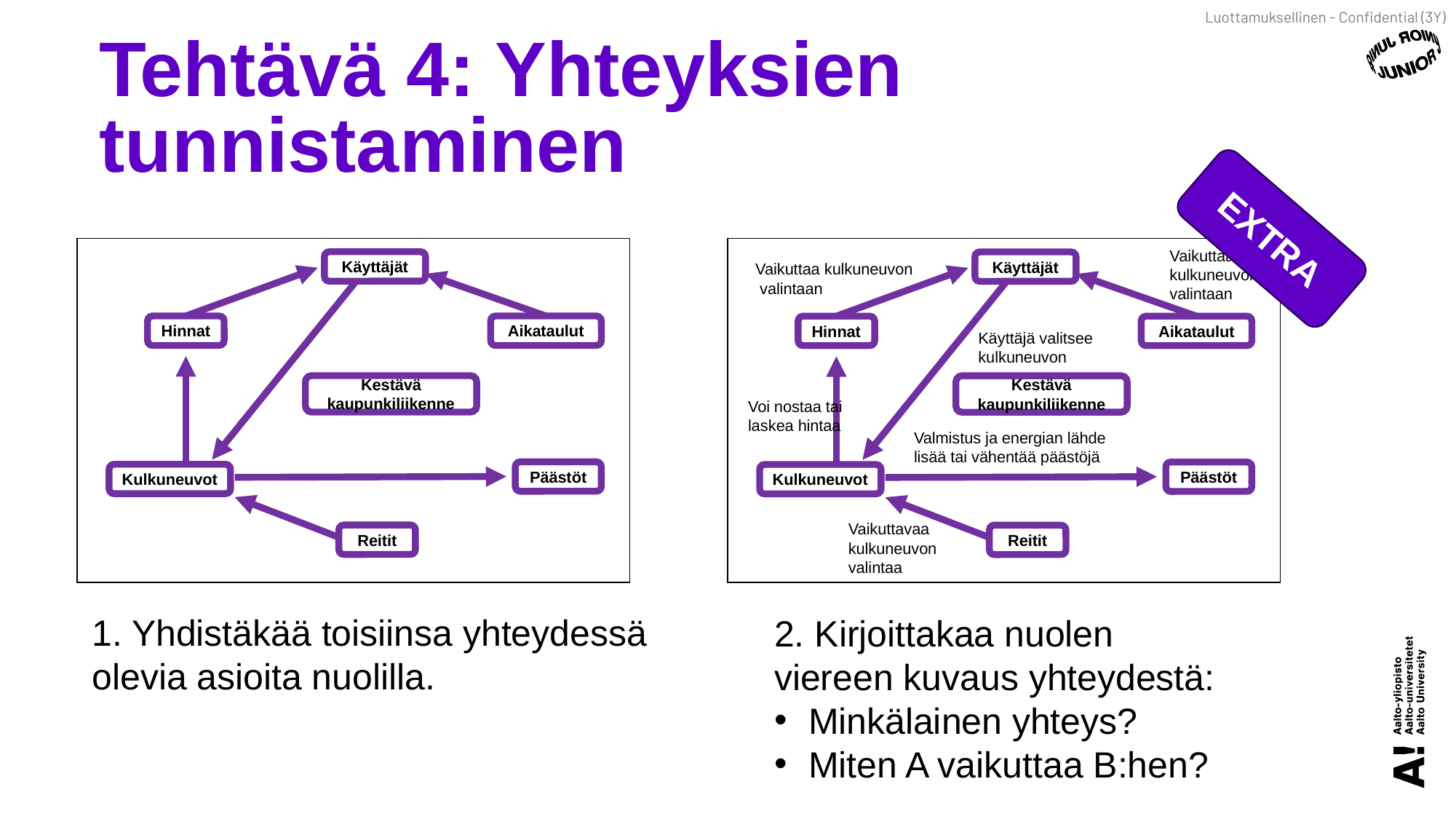

# Tehtävä 4: Yhteyksien tunnistaminen
EXTRA

Käyttäjät
Hinnat
Aikataulut
Kestävä kaupunkiliikenne
Päästöt
Kulkuneuvot
Reitit

Vaikuttaa
kulkuneuvon valintaan
Käyttäjät
Vaikuttaa kulkuneuvon
 valintaan
Hinnat
Aikataulut
Käyttäjä valitsee
kulkuneuvon
Kestävä kaupunkiliikenne
Voi nostaa tai laskea hintaa

Valmistus ja energian lähde lisää tai vähentää päästöjä
Päästöt
Kulkuneuvot
Vaikuttavaa kulkuneuvon valintaa
Reitit
1. Yhdistäkää toisiinsa yhteydessä olevia asioita nuolilla.
2. Kirjoittakaa nuolen viereen kuvaus yhteydestä:
Minkälainen yhteys?
Miten A vaikuttaa B:hen?